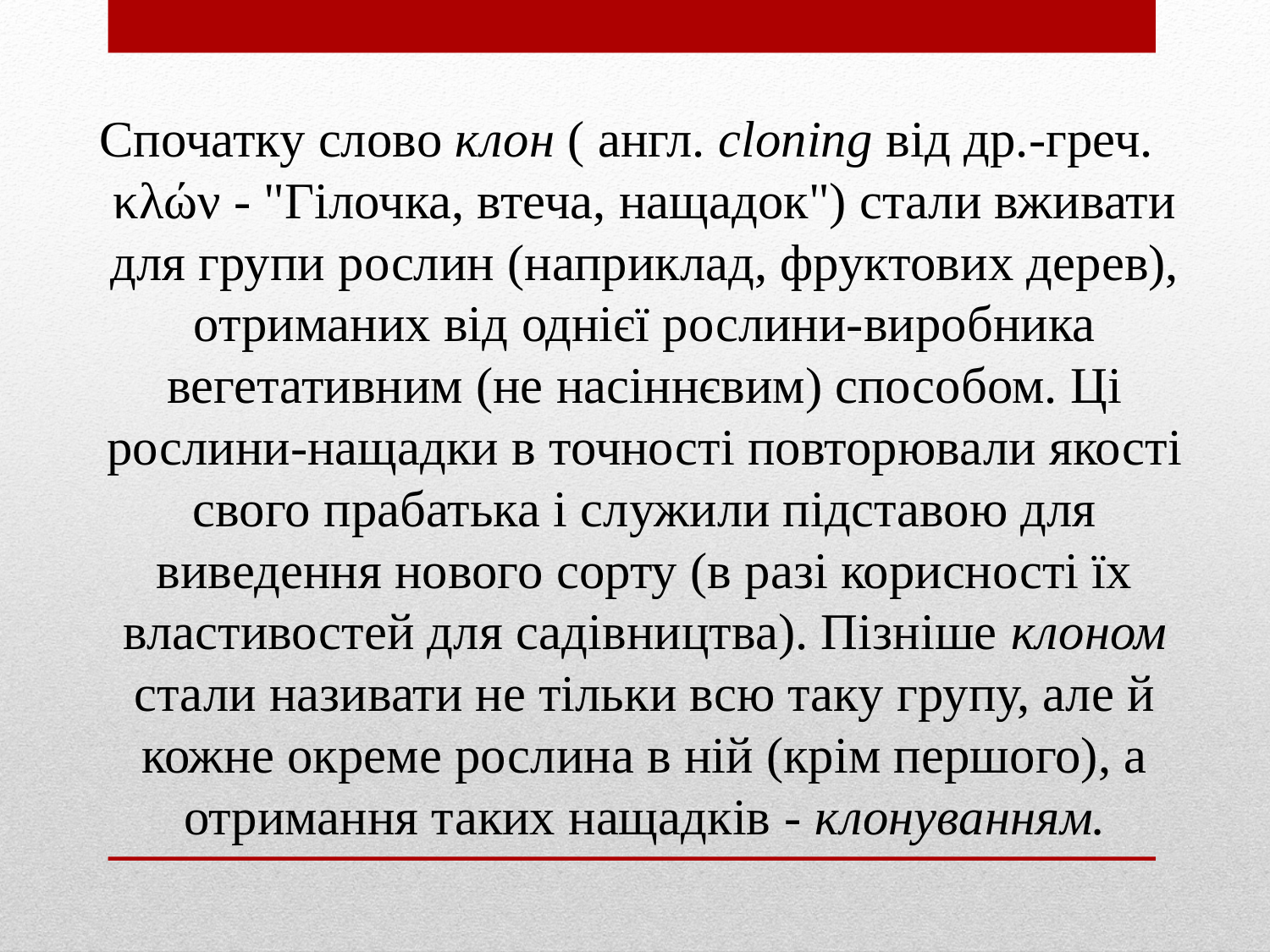

Спочатку слово клон ( англ. cloning від др.-греч. κλών - "Гілочка, втеча, нащадок") стали вживати для групи рослин (наприклад, фруктових дерев), отриманих від однієї рослини-виробника вегетативним (не насіннєвим) способом. Ці рослини-нащадки в точності повторювали якості свого прабатька і служили підставою для виведення нового сорту (в разі корисності їх властивостей для садівництва). Пізніше клоном стали називати не тільки всю таку групу, але й кожне окреме рослина в ній (крім першого), а отримання таких нащадків - клонуванням.